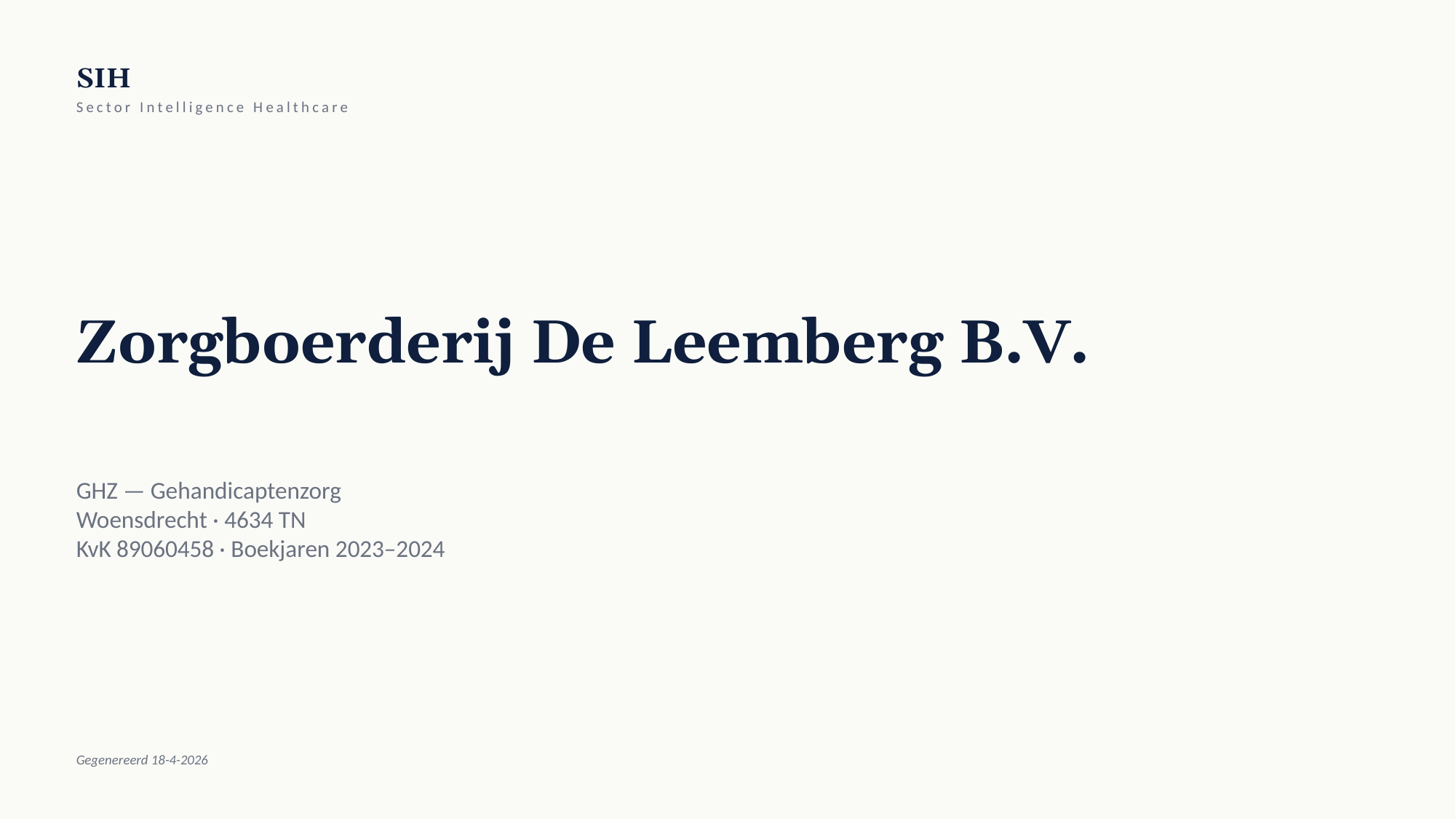

SIH
Sector Intelligence Healthcare
Zorgboerderij De Leemberg B.V.
GHZ — Gehandicaptenzorg
Woensdrecht · 4634 TN
KvK 89060458 · Boekjaren 2023–2024
Gegenereerd 18-4-2026